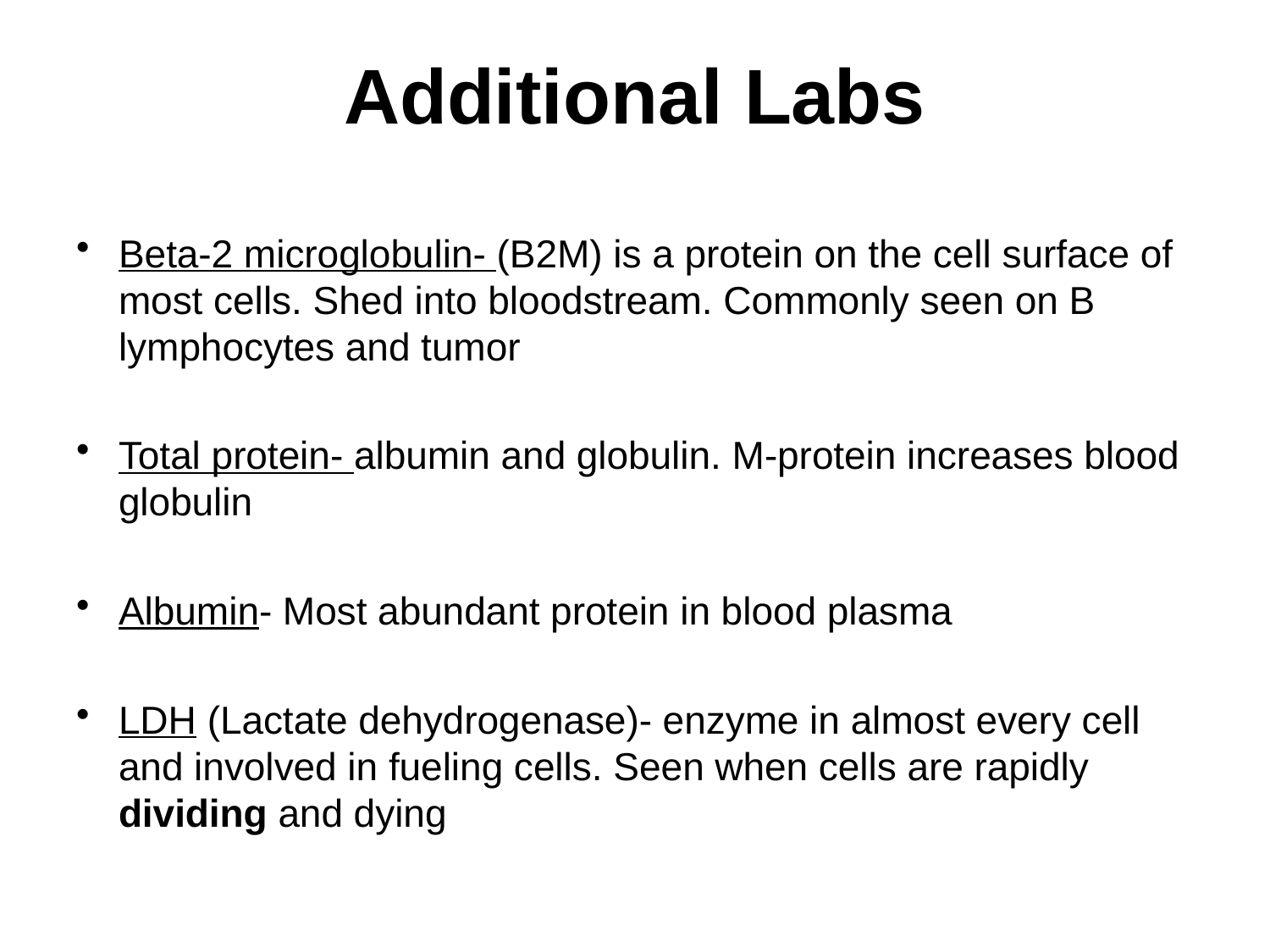

# Additional Labs
Beta-2 microglobulin- (B2M) is a protein on the cell surface of most cells. Shed into bloodstream. Commonly seen on B lymphocytes and tumor

Total protein- albumin and globulin. M-protein increases blood globulin

Albumin- Most abundant protein in blood plasma

LDH (Lactate dehydrogenase)- enzyme in almost every cell and involved in fueling cells. Seen when cells are rapidly dividing and dying